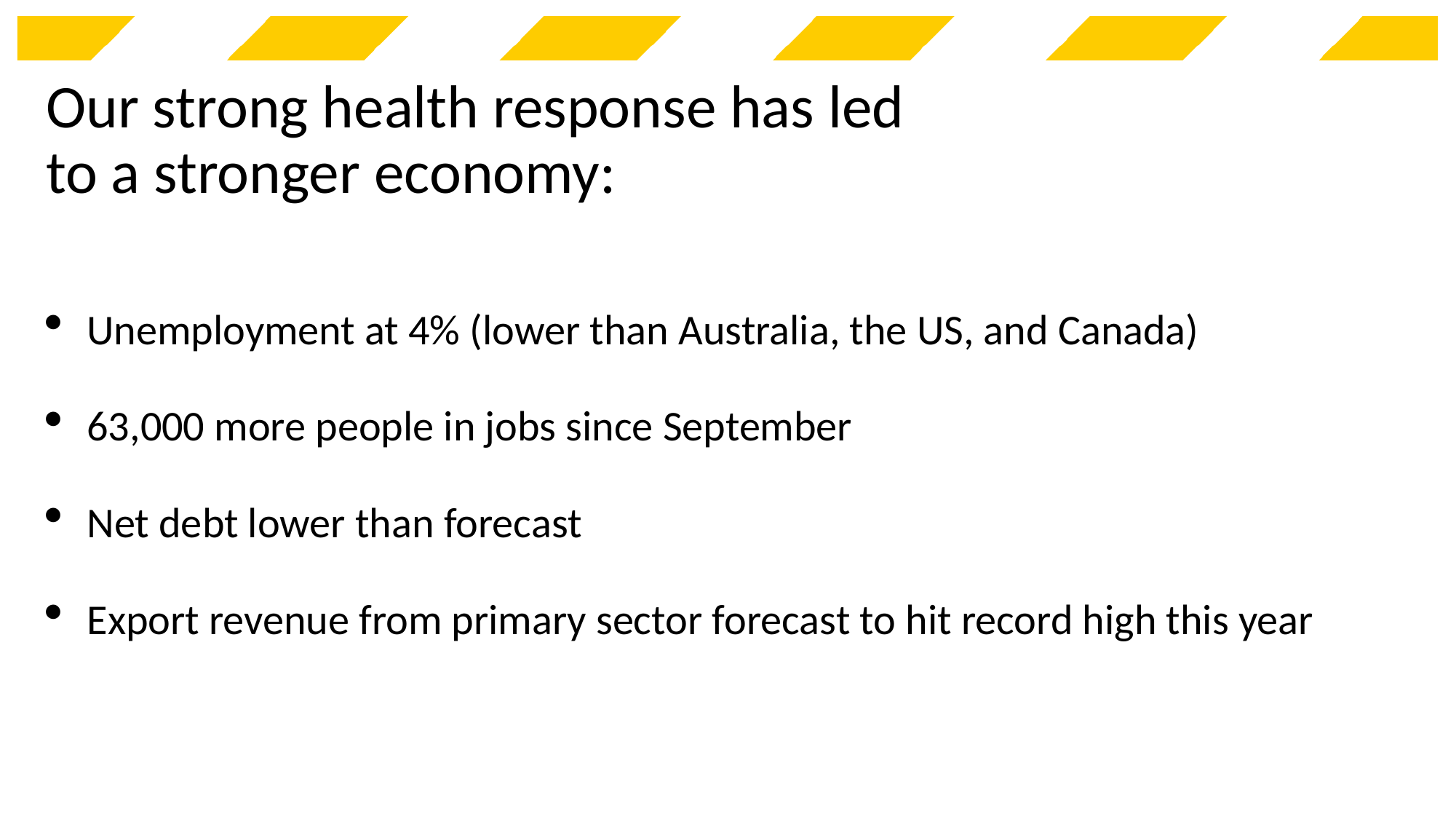

# Our strong health response has led to a stronger economy:
Unemployment at 4% (lower than Australia, the US, and Canada)
63,000 more people in jobs since September
Net debt lower than forecast
Export revenue from primary sector forecast to hit record high this year